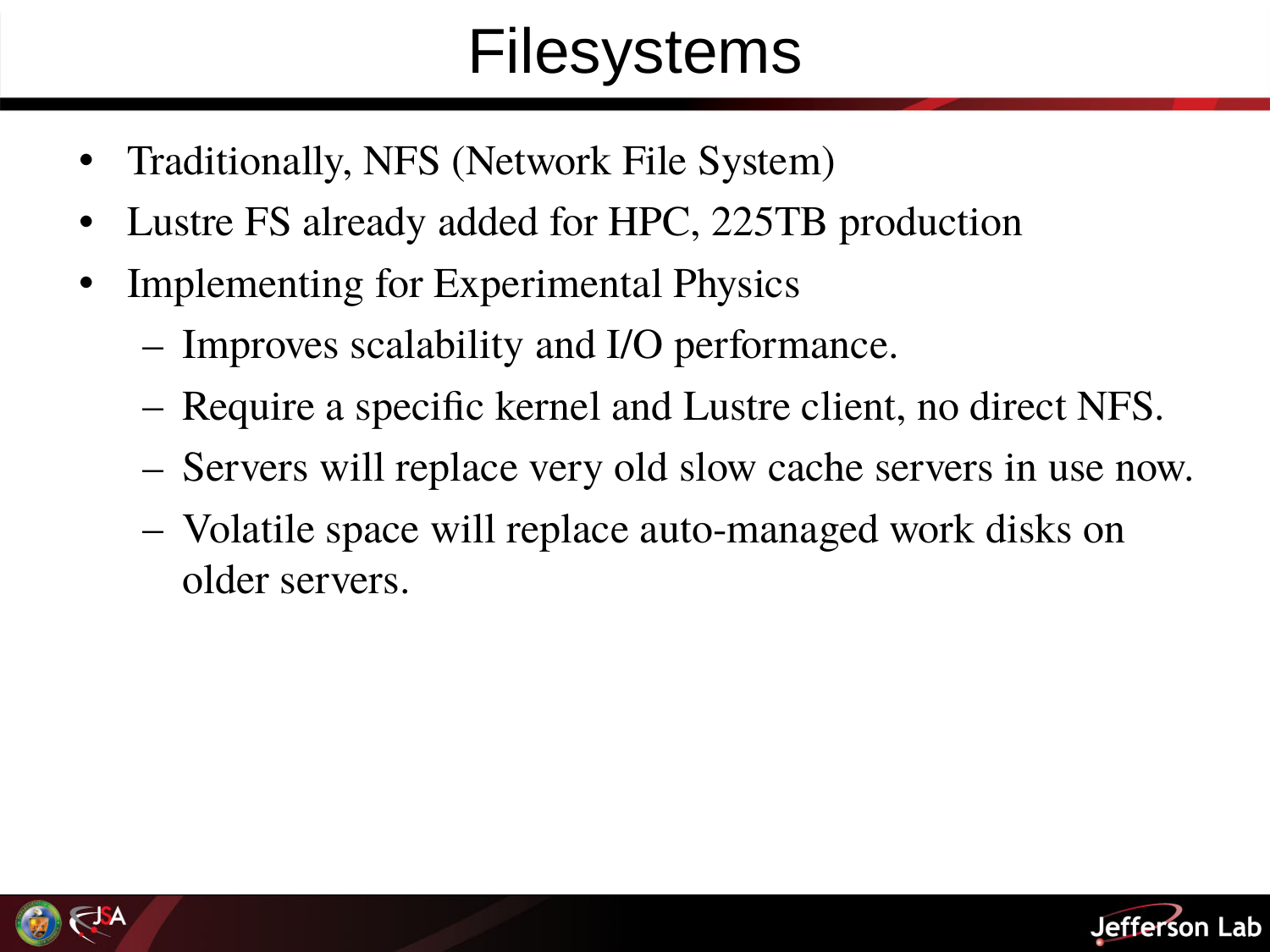

# Filesystems
Traditionally, NFS (Network File System)
Lustre FS already added for HPC, 225TB production
Implementing for Experimental Physics
Improves scalability and I/O performance.
Require a specific kernel and Lustre client, no direct NFS.
Servers will replace very old slow cache servers in use now.
Volatile space will replace auto-managed work disks on older servers.